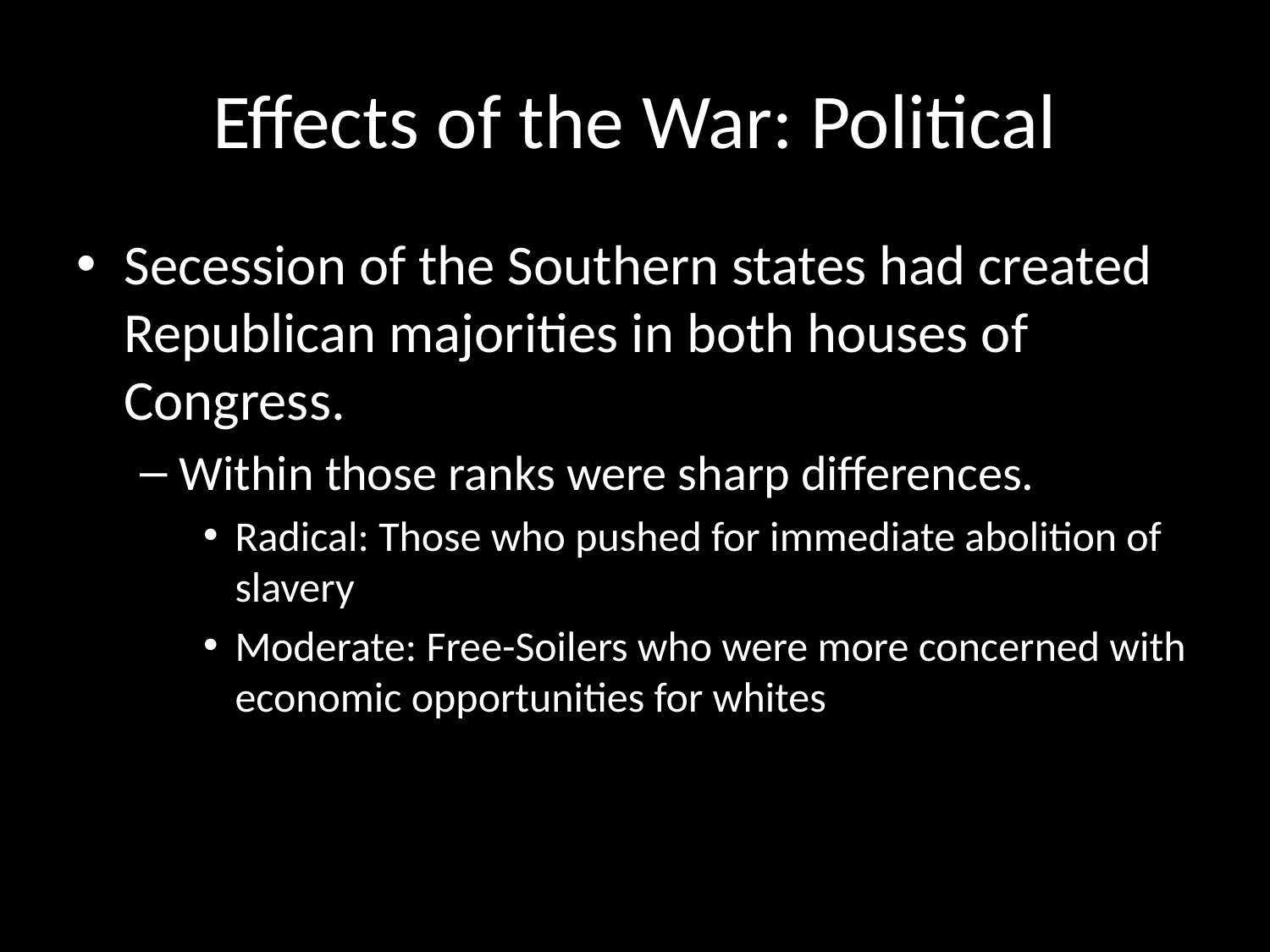

# Effects of the War: Political
Secession of the Southern states had created Republican majorities in both houses of Congress.
Within those ranks were sharp differences.
Radical: Those who pushed for immediate abolition of slavery
Moderate: Free-Soilers who were more concerned with economic opportunities for whites